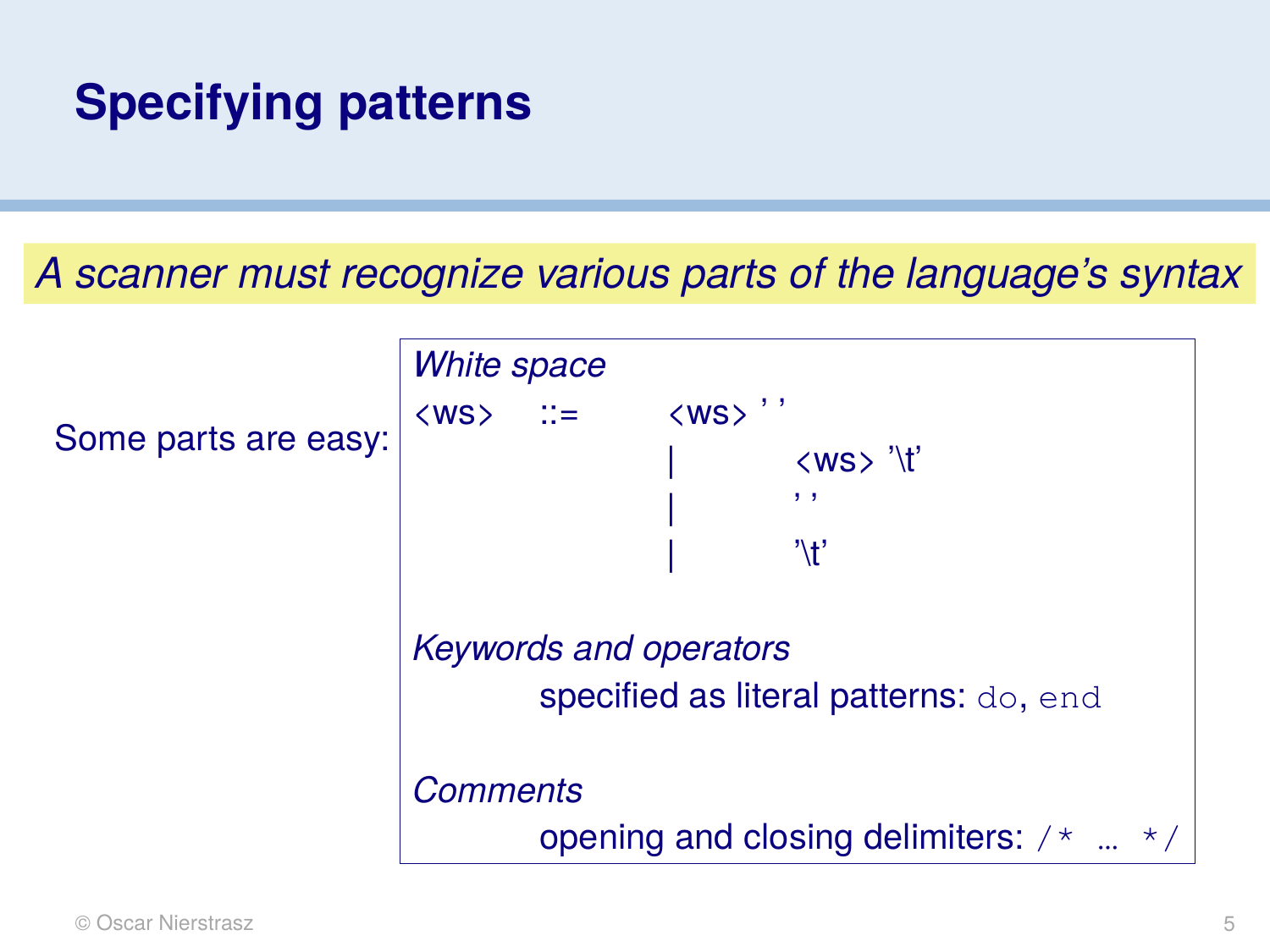

# Specifying patterns
A scanner must recognize various parts of the language’s syntax
White space
<ws>	::=	<ws> ’ ’
		|	<ws> ’\t’
		|	’ ’
		|	’\t’

Keywords and operators
	specified as literal patterns: do, end

Comments
	opening and closing delimiters: /* … */
Some parts are easy:
© Oscar Nierstrasz
5